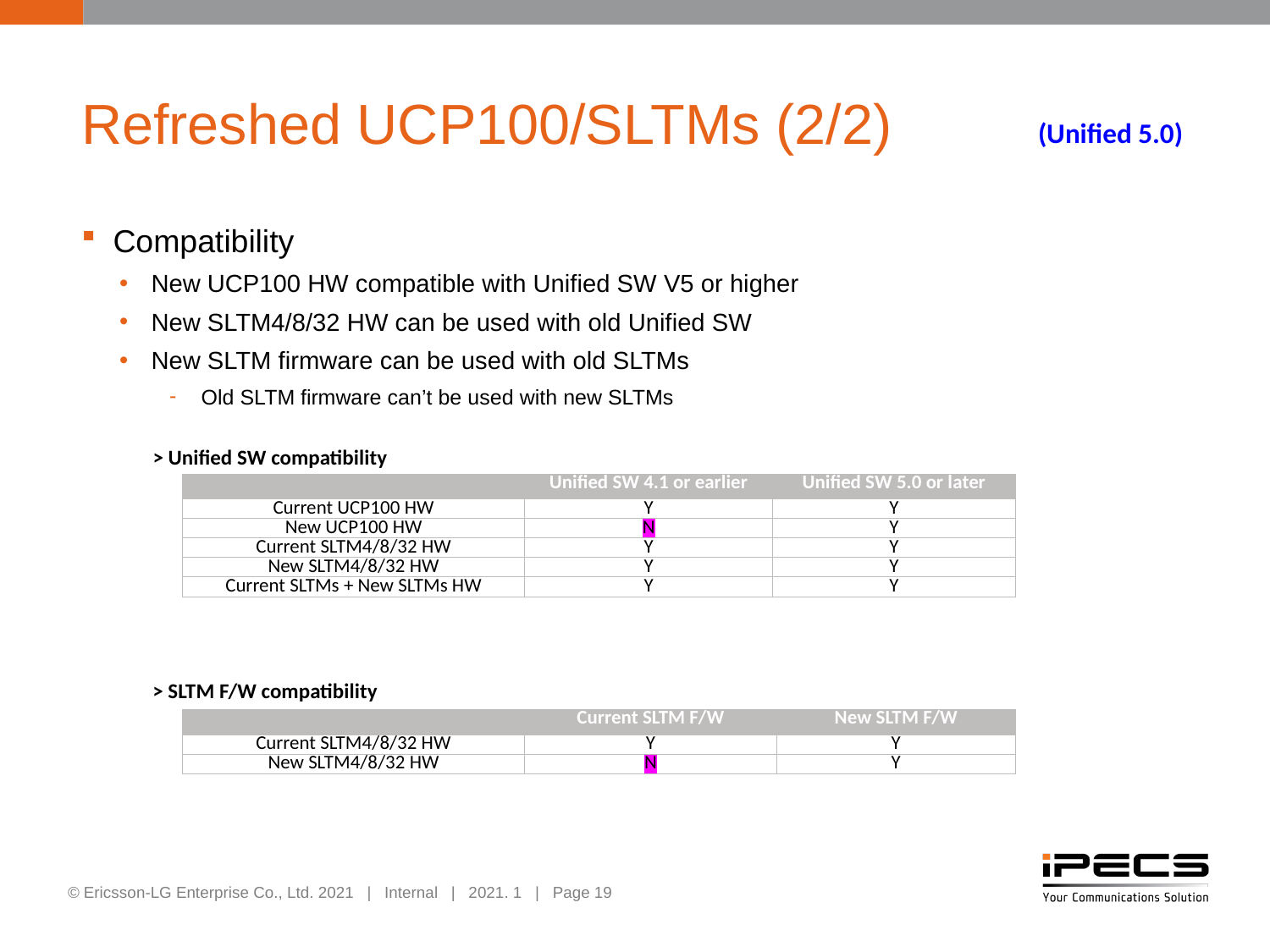

# Refreshed UCP100/SLTMs (2/2)
(Unified 5.0)
Compatibility
New UCP100 HW compatible with Unified SW V5 or higher
New SLTM4/8/32 HW can be used with old Unified SW
New SLTM firmware can be used with old SLTMs
Old SLTM firmware can’t be used with new SLTMs
> Unified SW compatibility
|  | Unified SW 4.1 or earlier | Unified SW 5.0 or later |
| --- | --- | --- |
| Current UCP100 HW | Y | Y |
| New UCP100 HW | N | Y |
| Current SLTM4/8/32 HW | Y | Y |
| New SLTM4/8/32 HW | Y | Y |
| Current SLTMs + New SLTMs HW | Y | Y |
> SLTM F/W compatibility
|  | Current SLTM F/W | New SLTM F/W |
| --- | --- | --- |
| Current SLTM4/8/32 HW | Y | Y |
| New SLTM4/8/32 HW | N | Y |